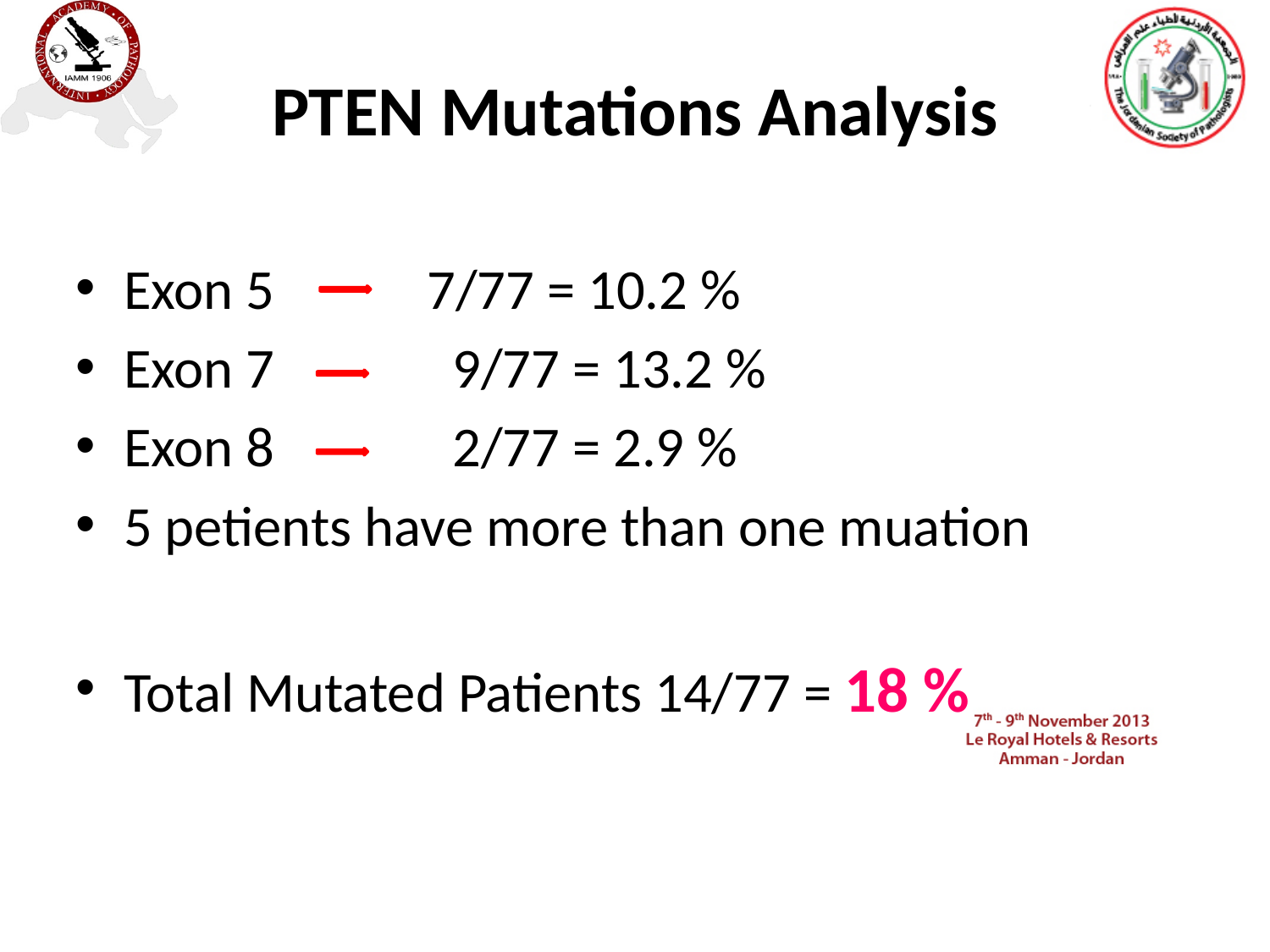

# PTEN Mutations Analysis
Exon 5            7/77 = 10.2 %
Exon 7              9/77 = 13.2 %
Exon 8              2/77 = 2.9 %
5 petients have more than one muation

Total Mutated Patients 14/77 = 18 %